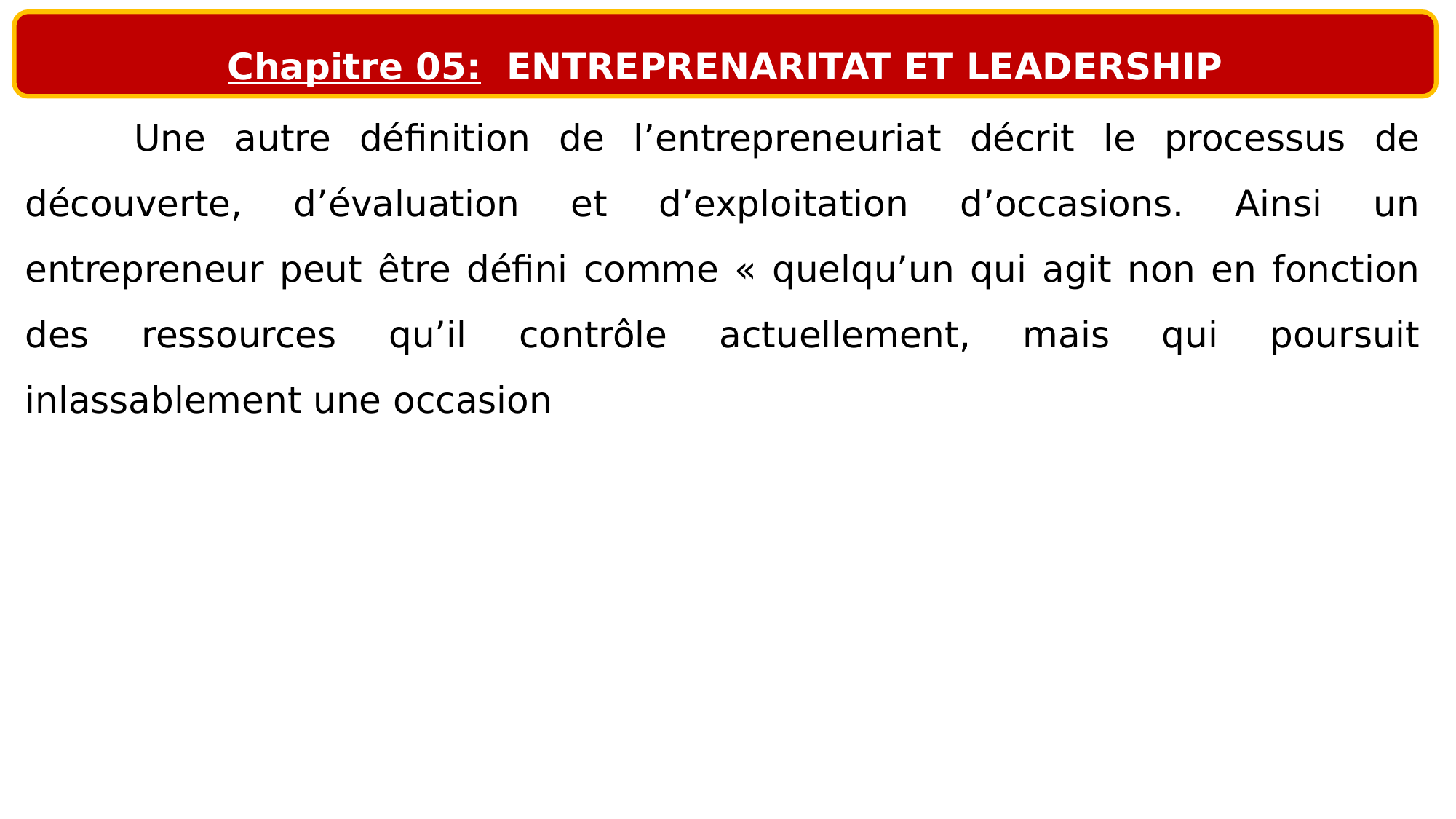

Chapitre 05:  ENTREPRENARITAT ET LEADERSHIP
	Une autre définition de l’entrepreneuriat décrit le processus de découverte, d’évaluation et d’exploitation d’occasions. Ainsi un entrepreneur peut être défini comme « quelqu’un qui agit non en fonction des ressources qu’il contrôle actuellement, mais qui poursuit inlassablement une occasion